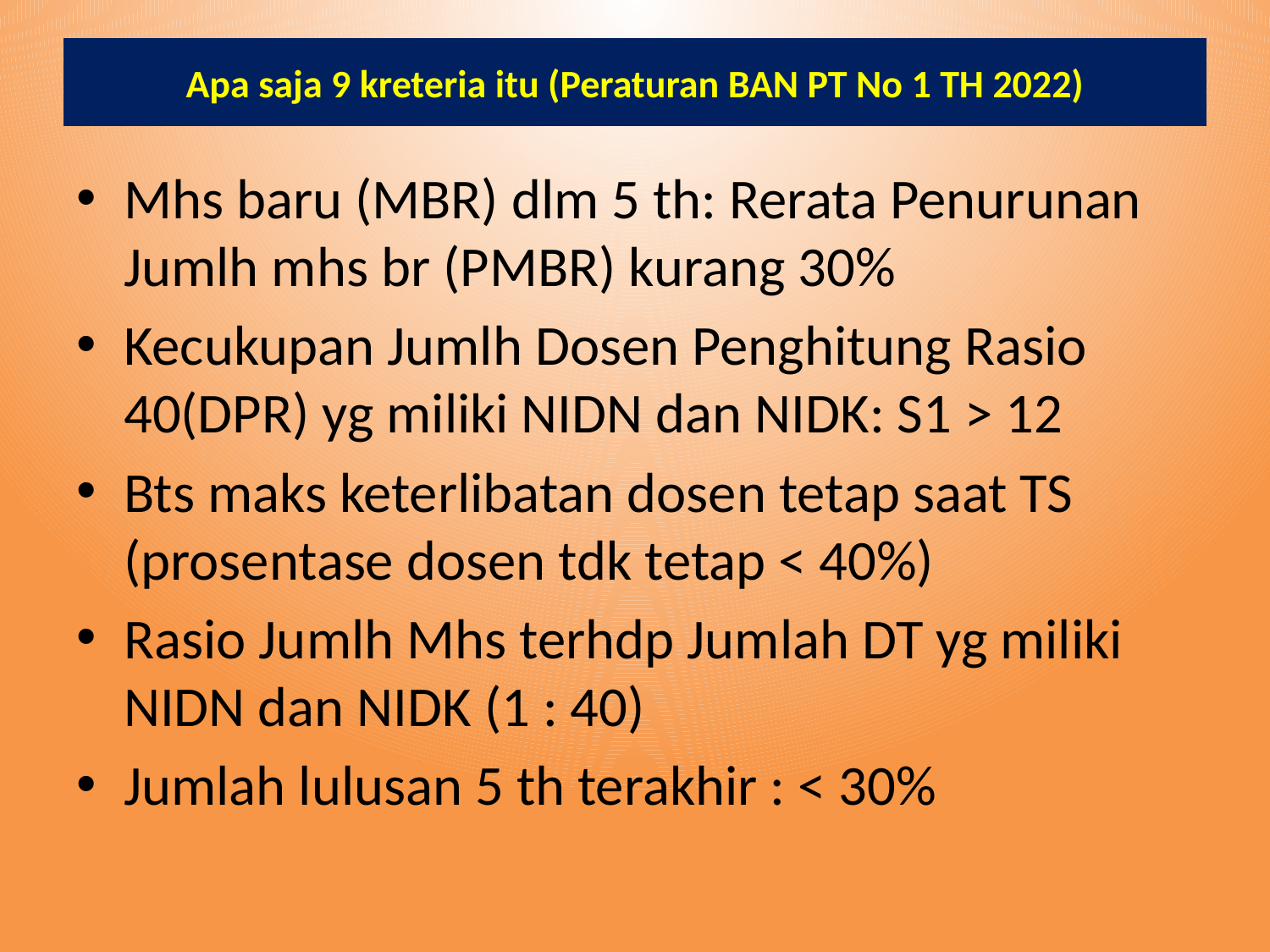

# Apa saja 9 kreteria itu (Peraturan BAN PT No 1 TH 2022)
Mhs baru (MBR) dlm 5 th: Rerata Penurunan Jumlh mhs br (PMBR) kurang 30%
Kecukupan Jumlh Dosen Penghitung Rasio  40(DPR) yg miliki NIDN dan NIDK: S1 > 12
Bts maks keterlibatan dosen tetap saat TS (prosentase dosen tdk tetap < 40%)
Rasio Jumlh Mhs terhdp Jumlah DT yg miliki NIDN dan NIDK (1 : 40)
Jumlah lulusan 5 th terakhir : < 30%